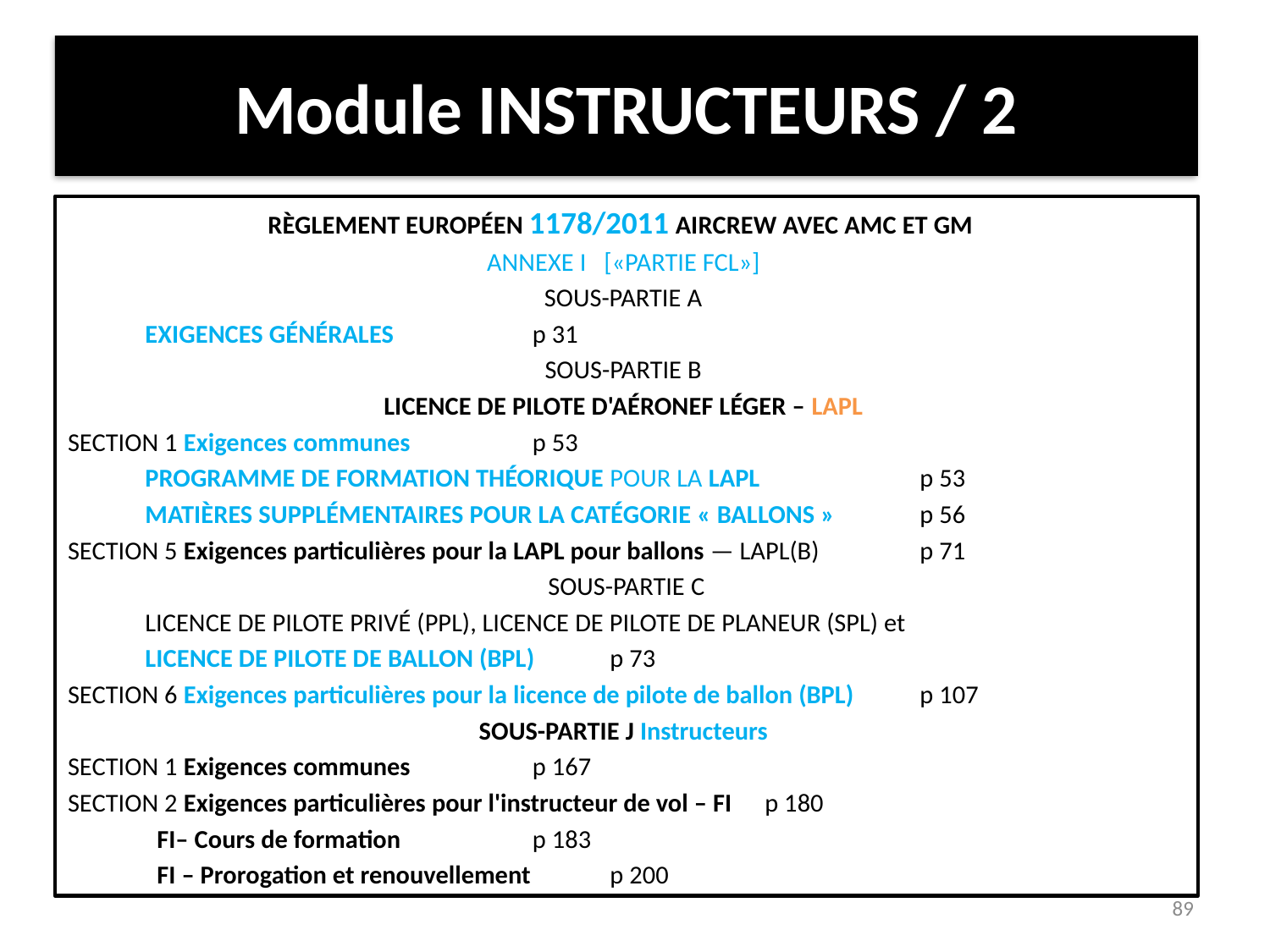

Module INSTRUCTEURS / 2
RÈGLEMENT EUROPÉEN 1178/2011 AIRCREW AVEC AMC ET GM
ANNEXE I   [«PARTIE FCL»]
SOUS-PARTIE A
			EXIGENCES GÉNÉRALES 			p 31
SOUS-PARTIE B
LICENCE DE PILOTE D'AÉRONEF LÉGER – LAPL
SECTION 1 Exigences communes 					p 53
	PROGRAMME DE FORMATION THÉORIQUE POUR LA LAPL 		p 53
	MATIÈRES SUPPLÉMENTAIRES POUR LA CATÉGORIE « BALLONS »   	p 56
SECTION 5 Exigences particulières pour la LAPL pour ballons — LAPL(B)          	p 71
SOUS-PARTIE C
	LICENCE DE PILOTE PRIVÉ (PPL), LICENCE DE PILOTE DE PLANEUR (SPL) et
			LICENCE DE PILOTE DE BALLON (BPL) 		p 73
SECTION 6 Exigences particulières pour la licence de pilote de ballon (BPL)     	p 107
SOUS-PARTIE J Instructeurs
SECTION 1 Exigences communes 					p 167
SECTION 2 Exigences particulières pour l'instructeur de vol – FI 		p 180
	  FI– Cours de formation					p 183
	  FI – Prorogation et renouvellement 				p 200

89